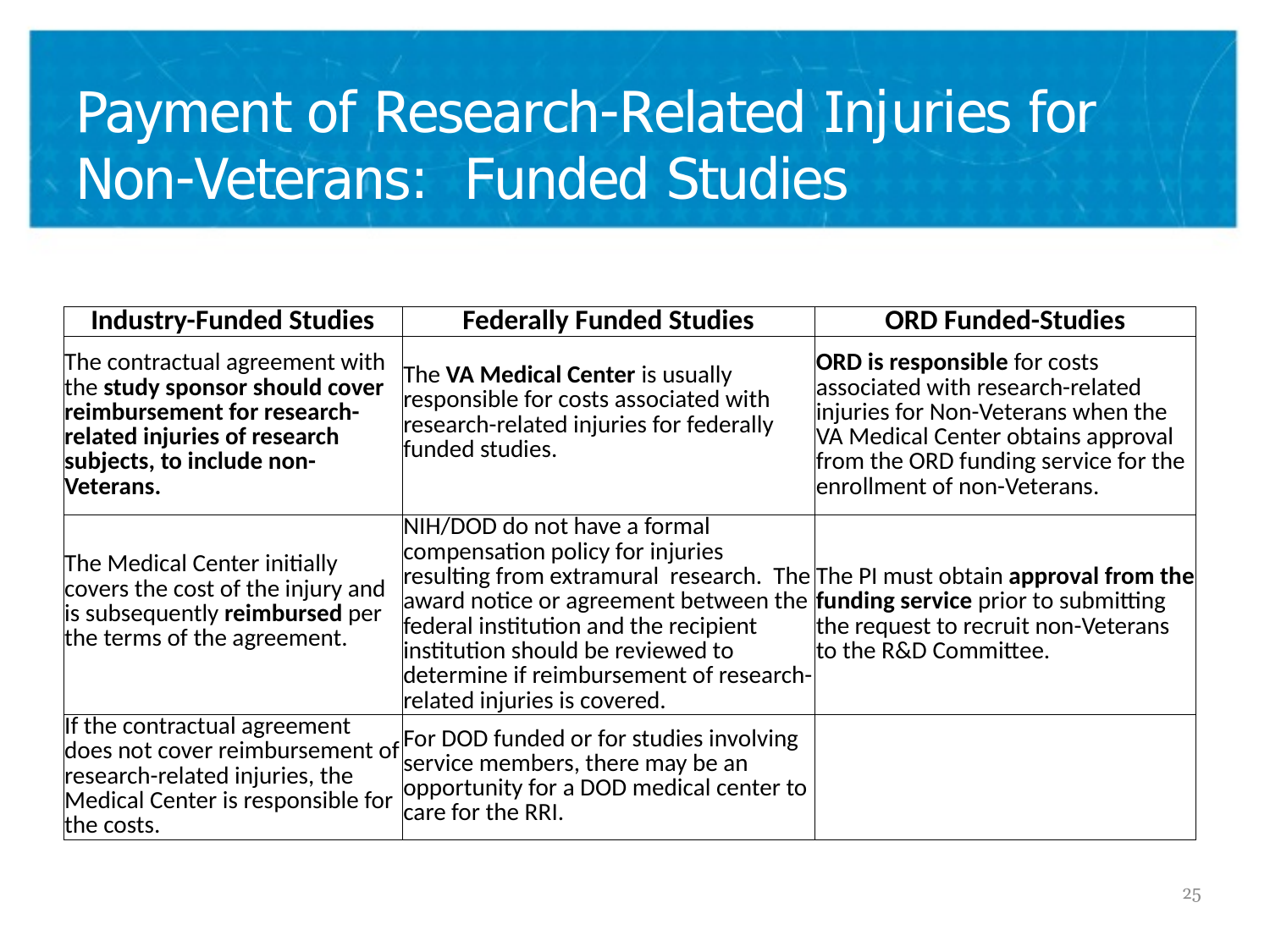

# Payment of Research-Related Injuries for Non-Veterans:  Funded Studies

| Industry-Funded Studies | Federally Funded Studies | ORD Funded-Studies |
| --- | --- | --- |
| The contractual agreement with the study sponsor should cover reimbursement for research-related injuries of research subjects, to include non-Veterans. | The VA Medical Center is usually responsible for costs associated with research-related injuries for federally funded studies. | ORD is responsible for costs associated with research-related injuries for Non-Veterans when the VA Medical Center obtains approval from the ORD funding service for the enrollment of non-Veterans. |
| The Medical Center initially covers the cost of the injury and is subsequently reimbursed per the terms of the agreement. | NIH/DOD do not have a formal compensation policy for injuries resulting from extramural  research. The award notice or agreement between the federal institution and the recipient institution should be reviewed to determine if reimbursement of research-related injuries is covered. | The PI must obtain approval from the funding service prior to submitting the request to recruit non-Veterans to the R&D Committee. |
| If the contractual agreement does not cover reimbursement of research-related injuries, the Medical Center is responsible for the costs. | For DOD funded or for studies involving service members, there may be an opportunity for a DOD medical center to care for the RRI. |  |